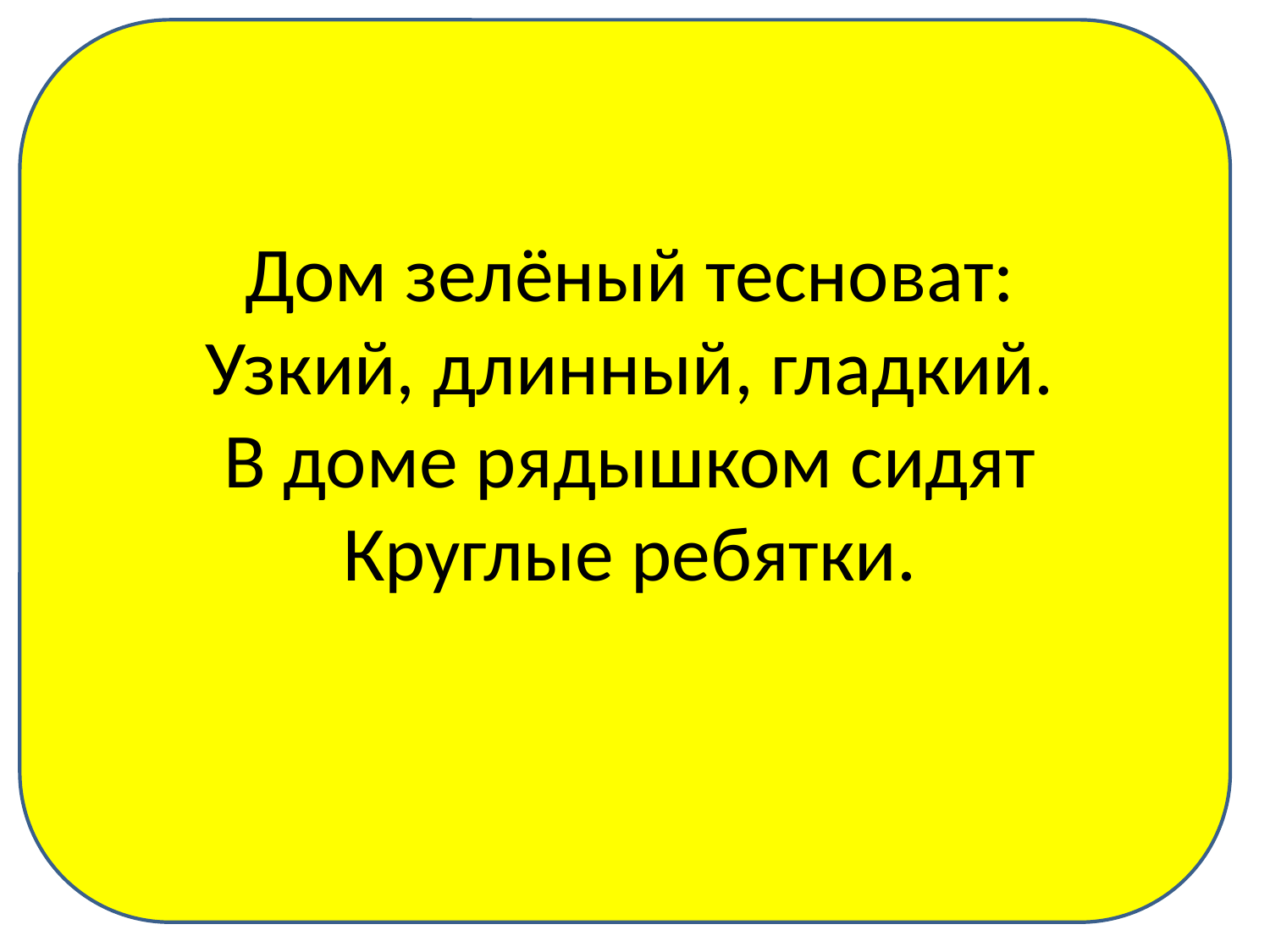

Дом зелёный тесноват:
Узкий, длинный, гладкий.
В доме рядышком сидят
Круглые ребятки.